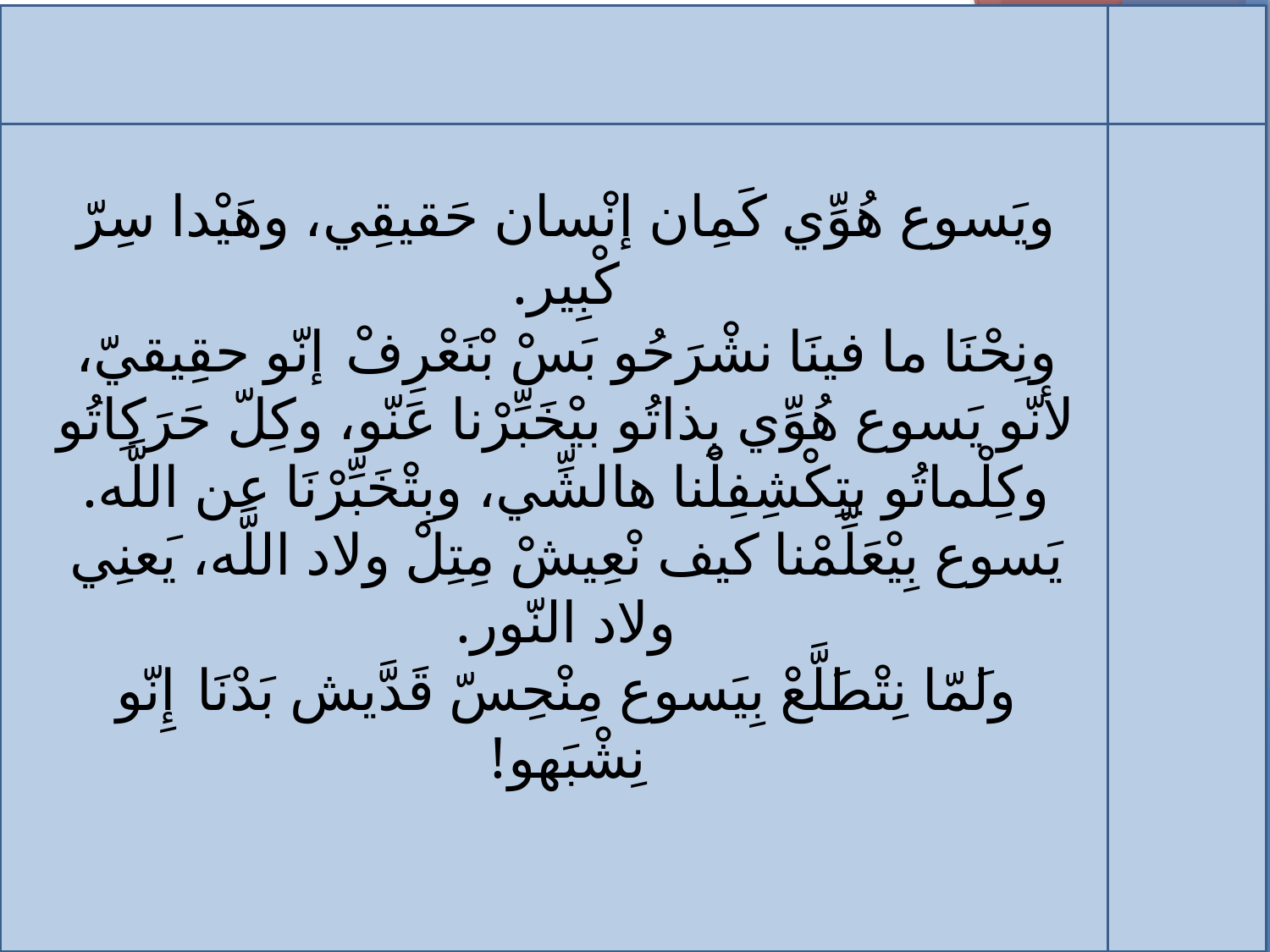

# لأ
ويَسوع هُوِّي كَمِان إنْسان حَقيقِي، وهَيْدا سِرّ كْبِير.
ونِحْنَا ما فينَا نشْرَحُو بَسْ بْنَعْرِفْ إنّو حقِيقيّ، لأنّو يَسوع هُوِّي بِذاتُو بيْخَبِّرْنا عَنّو، وكِلّ حَرَكِاتُو وكِلْماتُو بتِكْشِفِلْنا هالشِّي، وبِتْخَبِّرْنَا عن اللَّه.
يَسوع بِيْعَلِّمْنا كيف نْعِيشْ مِتِلْ ولاد اللَّه، يَعنِي ولاد النّور.
ولَمّا نِتْطَلَّعْ بِيَسوع مِنْحِسّ قَدَّيش بَدْنَا إِنّو نِشْبَهو!